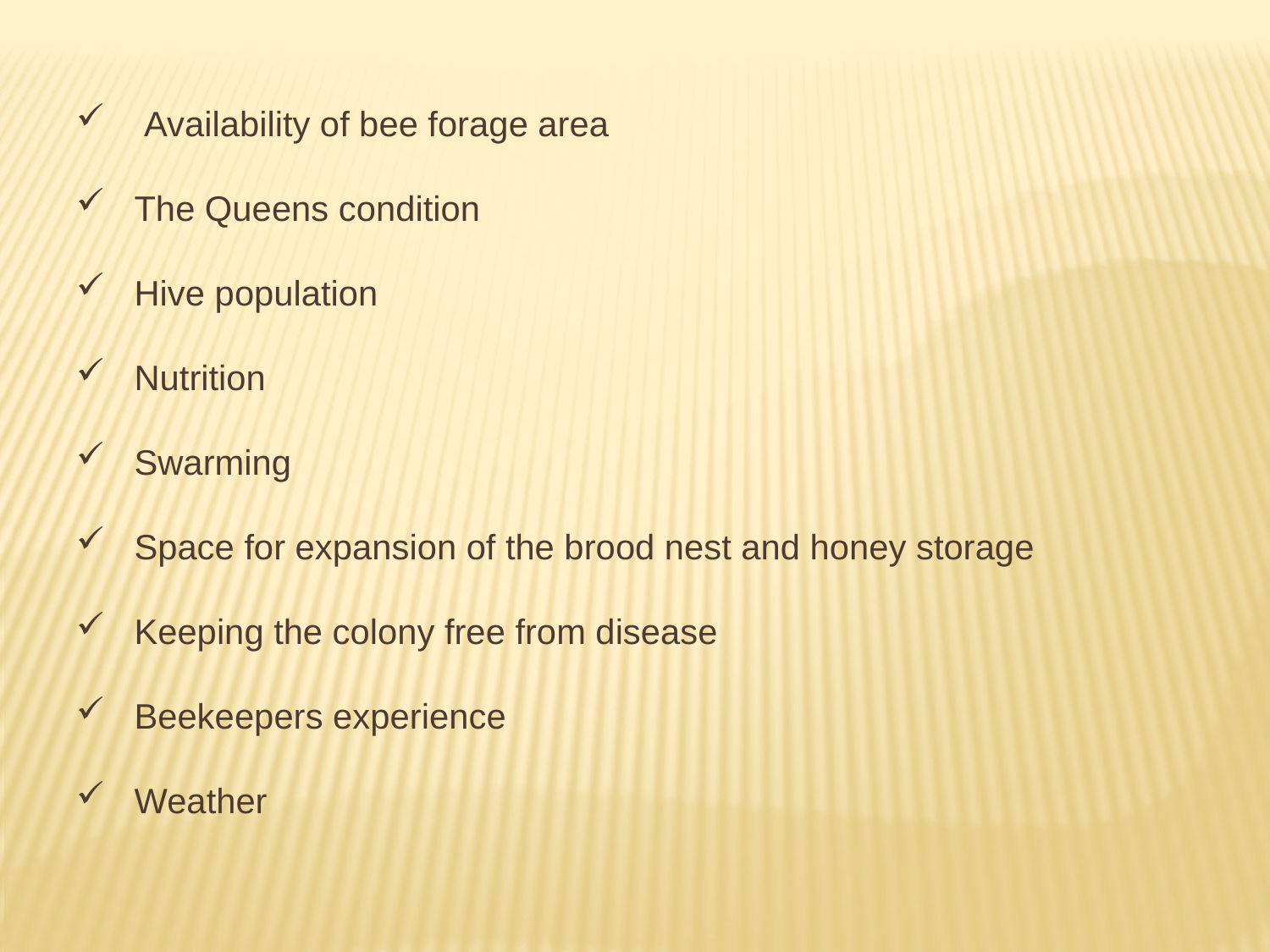

Availability of bee forage area

   The Queens condition

   Hive population

   Nutrition

   Swarming

   Space for expansion of the brood nest and honey storage

   Keeping the colony free from disease

   Beekeepers experience

   Weather